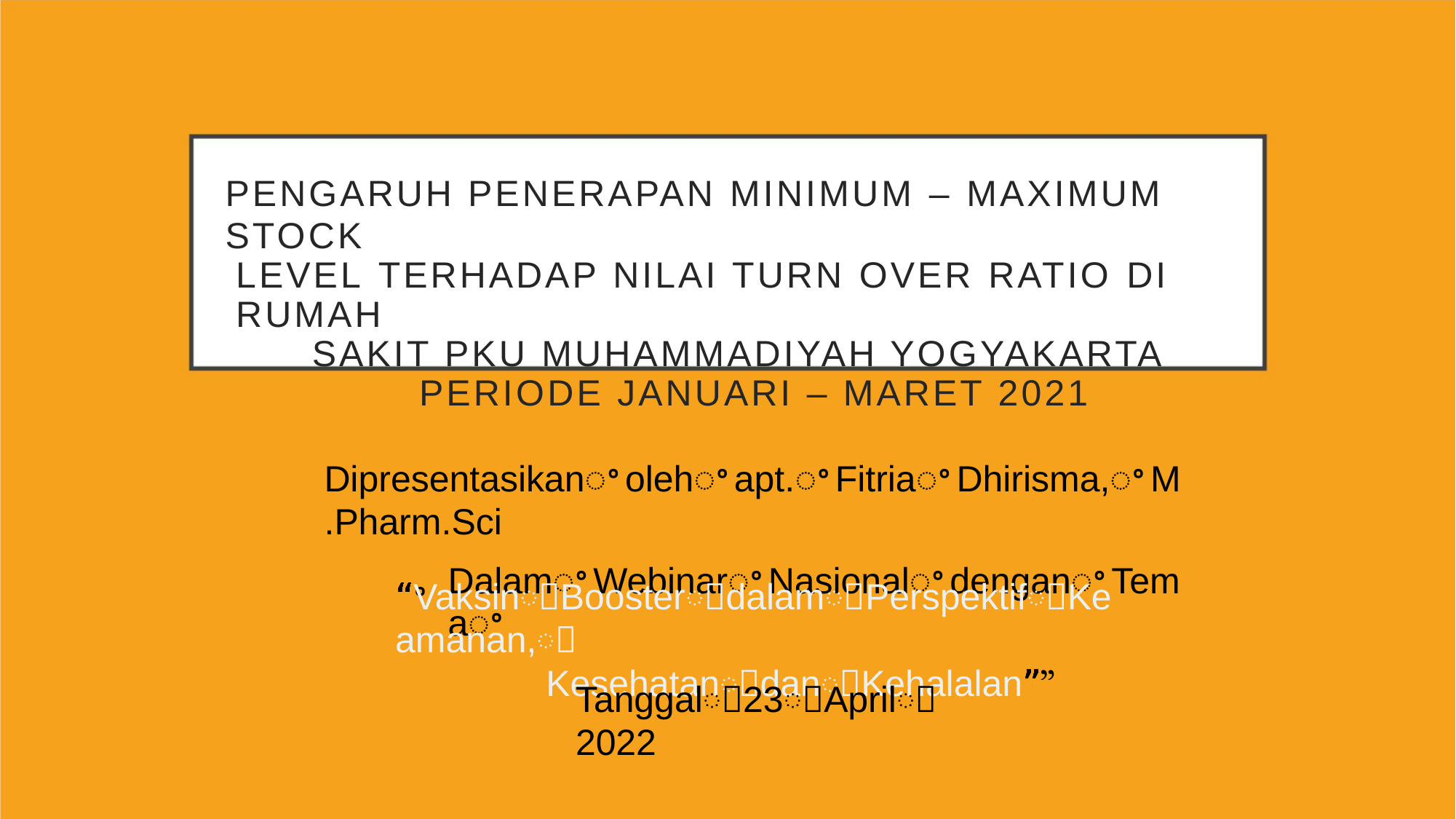

PENGARUH PENERAPAN MINIMUM – MAXIMUM STOCK
LEVEL TERHADAP NILAI TURN OVER RATIO DI RUMAH
SAKIT PKU MUHAMMADIYAH YOGYAKARTA
PERIODE JANUARI – MARET 2021
Dipresentasikanꢀolehꢀapt.ꢀFitriaꢀDhirisma,ꢀM.Pharm.Sci
DalamꢀWebinarꢀNasionalꢀdenganꢀTemaꢀ
“ꢀVaksinꢀBoosterꢀdalamꢀPerspektifꢀKeamanan,ꢀ
KesehatanꢀdanꢀKehalalan”ꢀ
Tanggalꢀ23ꢀAprilꢀ2022